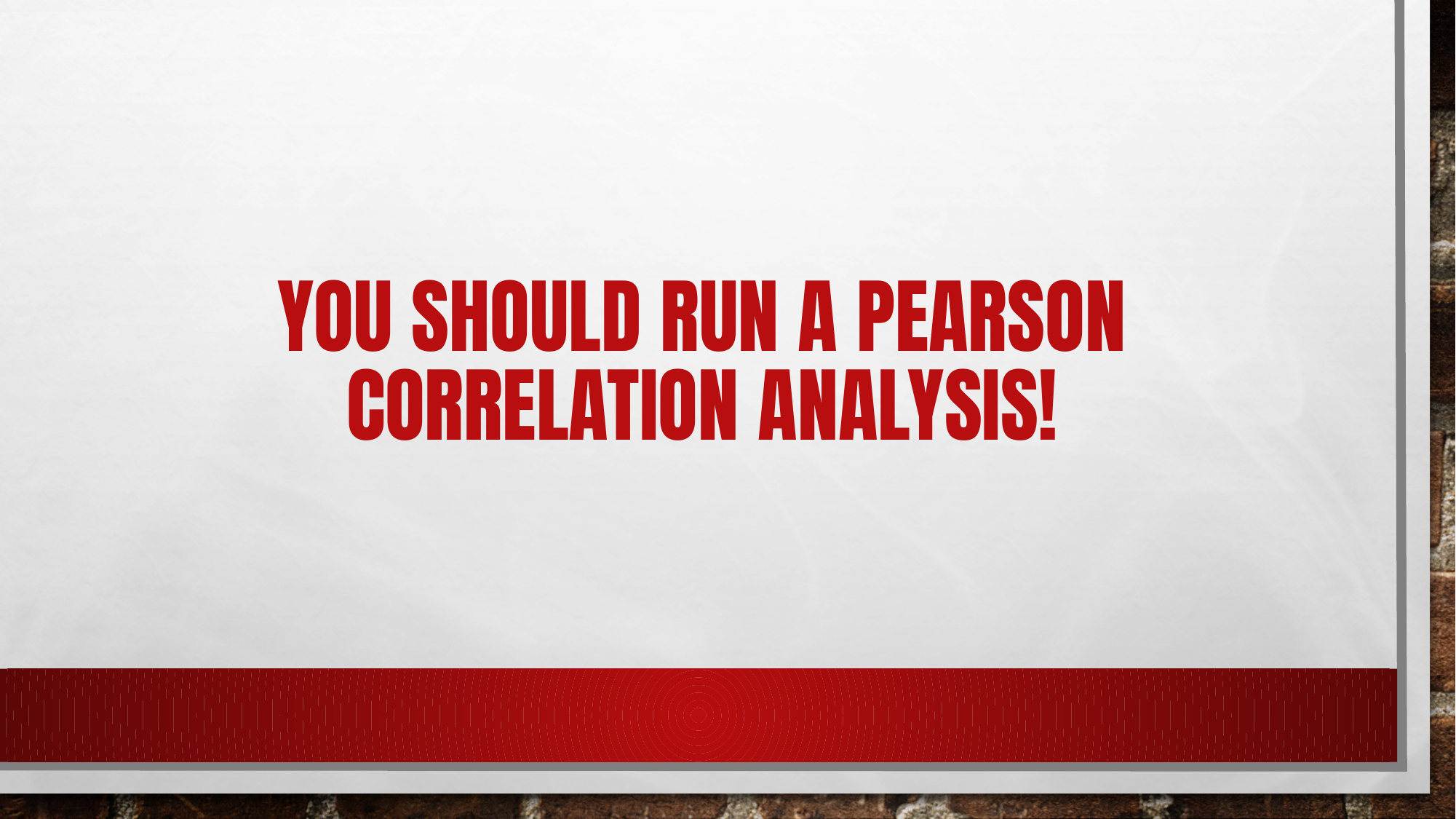

# YOU Should run a pearson correlation analysis!